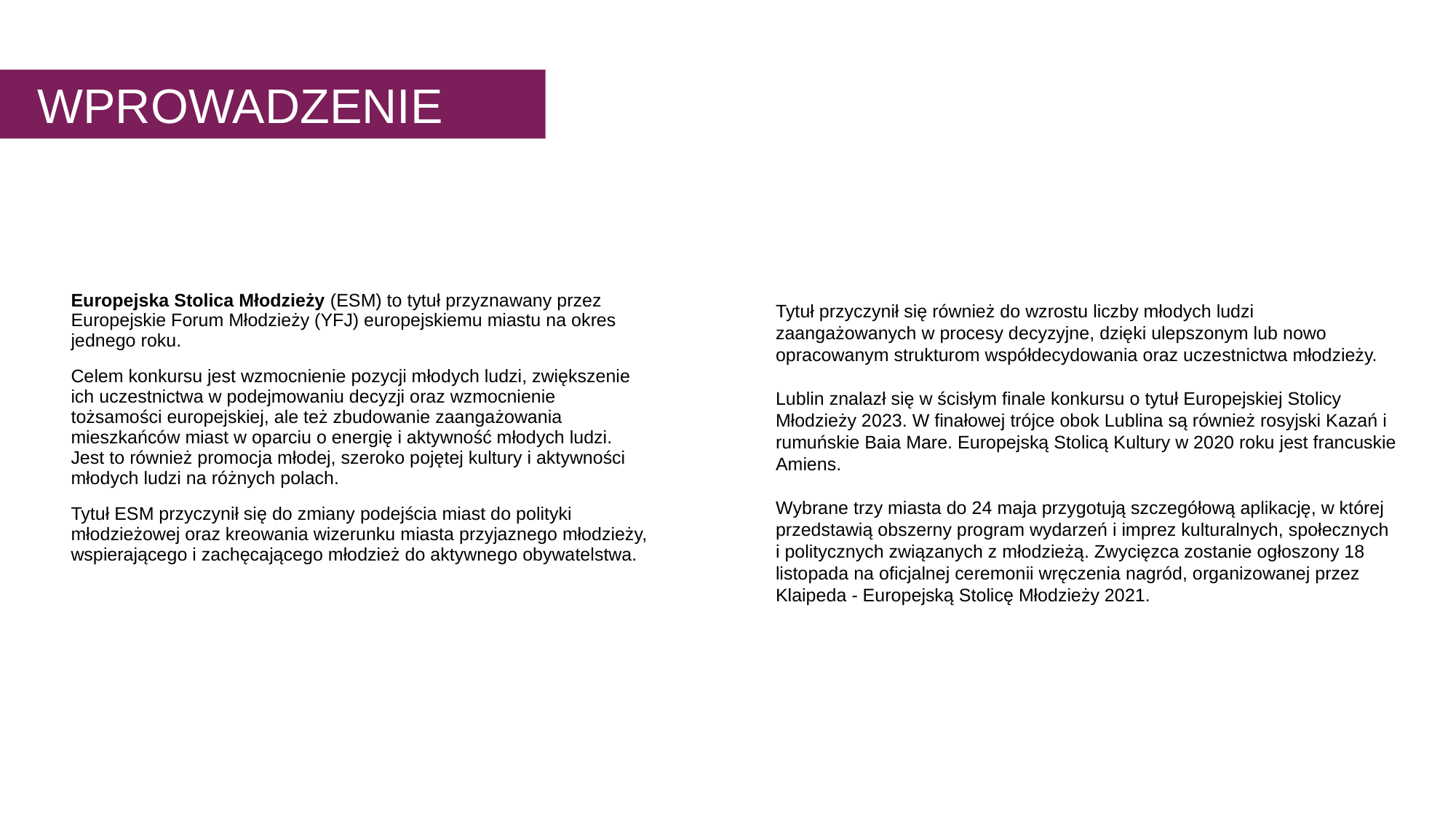

WPROWADZENIE

Europejska Stolica Młodzieży (ESM) to tytuł przyznawany przez Europejskie Forum Młodzieży (YFJ) europejskiemu miastu na okres jednego roku.
Celem konkursu jest wzmocnienie pozycji młodych ludzi, zwiększenie ich uczestnictwa w podejmowaniu decyzji oraz wzmocnienie tożsamości europejskiej, ale też zbudowanie zaangażowania mieszkańców miast w oparciu o energię i aktywność młodych ludzi. Jest to również promocja młodej, szeroko pojętej kultury i aktywności młodych ludzi na różnych polach.
Tytuł ESM przyczynił się do zmiany podejścia miast do polityki młodzieżowej oraz kreowania wizerunku miasta przyjaznego młodzieży, wspierającego i zachęcającego młodzież do aktywnego obywatelstwa.

Tytuł przyczynił się również do wzrostu liczby młodych ludzi zaangażowanych w procesy decyzyjne, dzięki ulepszonym lub nowo opracowanym strukturom współdecydowania oraz uczestnictwa młodzieży.

Lublin znalazł się w ścisłym finale konkursu o tytuł Europejskiej Stolicy Młodzieży 2023. W finałowej trójce obok Lublina są również rosyjski Kazań i rumuńskie Baia Mare. Europejską Stolicą Kultury w 2020 roku jest francuskie Amiens.

Wybrane trzy miasta do 24 maja przygotują szczegółową aplikację, w której przedstawią obszerny program wydarzeń i imprez kulturalnych, społecznych i politycznych związanych z młodzieżą. Zwycięzca zostanie ogłoszony 18 listopada na oficjalnej ceremonii wręczenia nagród, organizowanej przez Klaipeda - Europejską Stolicę Młodzieży 2021.